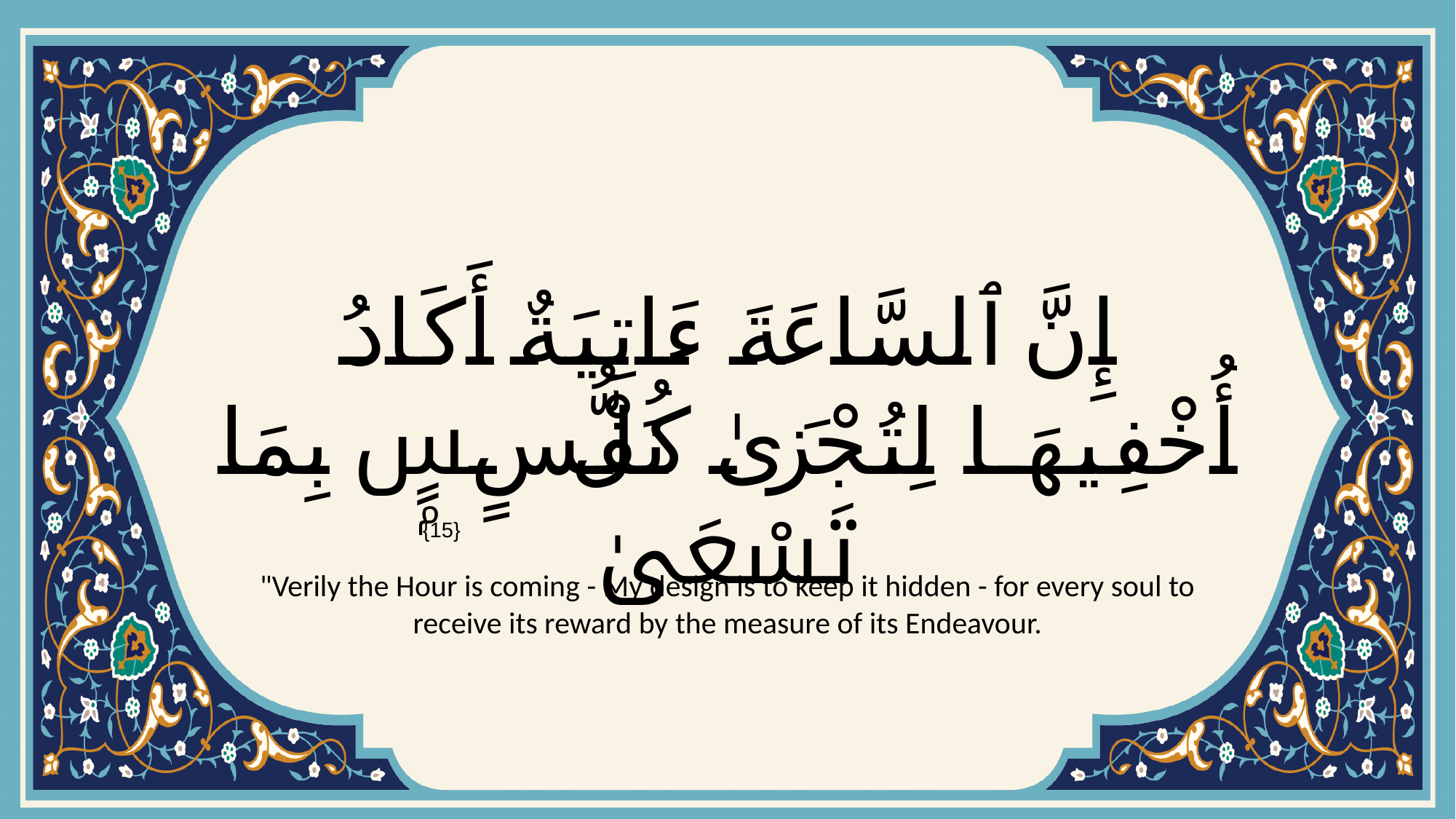

# إِنَّ ٱلسَّاعَةَ ءَاتِيَةٌ أَكَادُ أُخْفِيهَا لِتُجْزَىٰ كُلُّ نَفْسٍۭ بِمَا تَسْعَىٰ
{15}
"Verily the Hour is coming - My design is to keep it hidden - for every soul to receive its reward by the measure of its Endeavour.